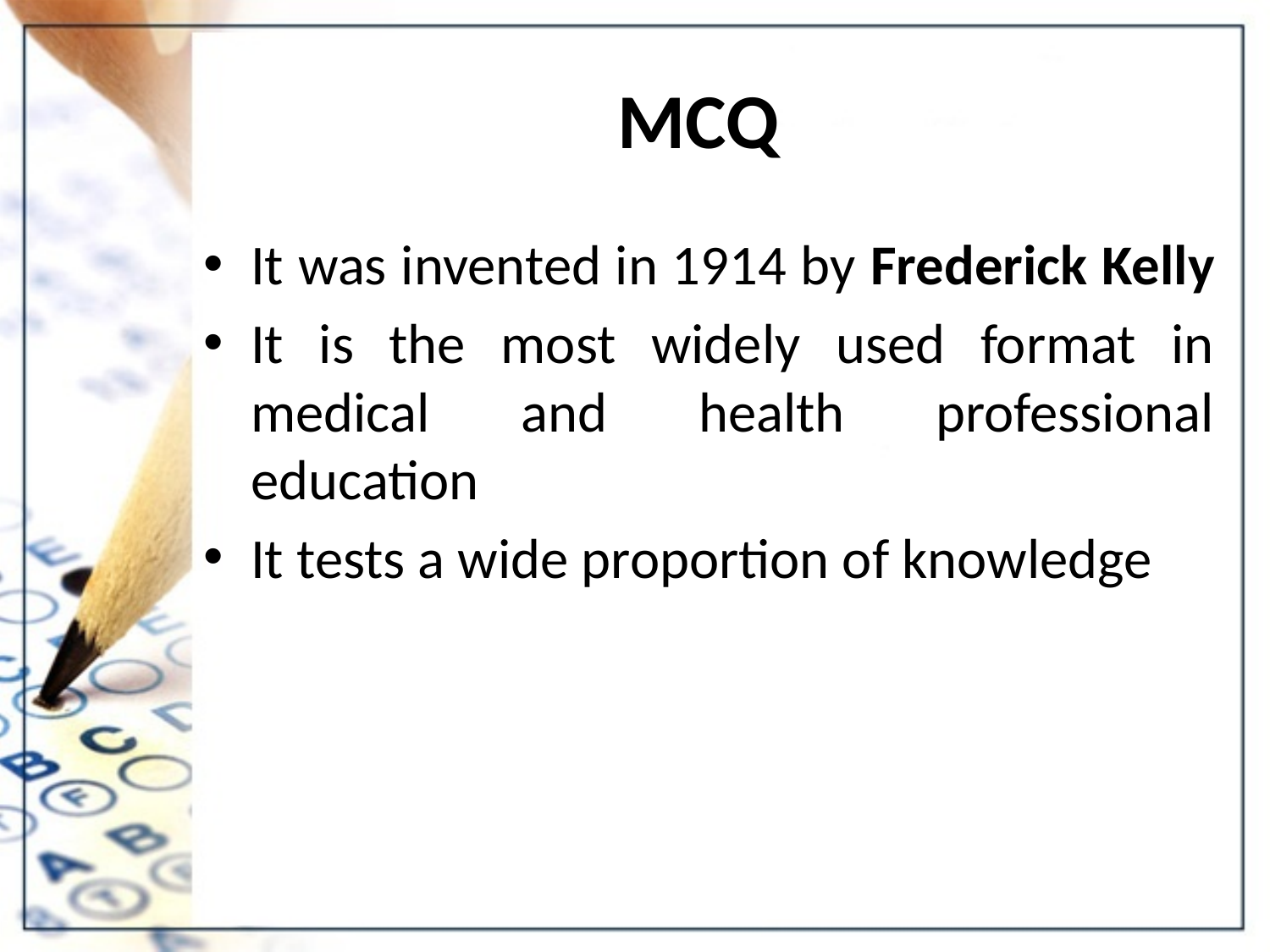

# MCQ
It was invented in 1914 by Frederick Kelly
It is the most widely used format in medical and health professional education
It tests a wide proportion of knowledge